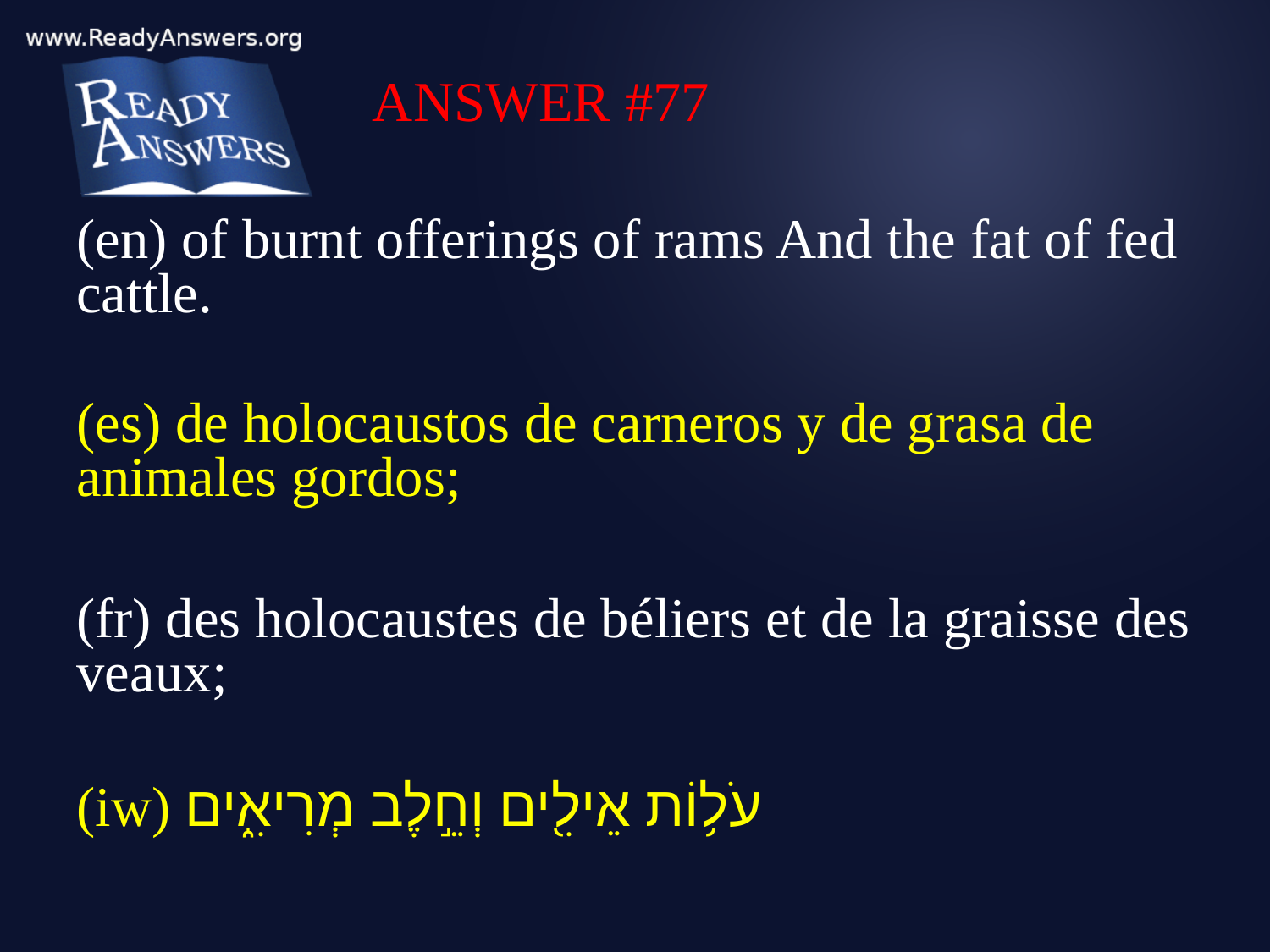

ANSWER #77
(en) of burnt offerings of rams And the fat of fed cattle.
(es) de holocaustos de carneros y de grasa de animales gordos;
(fr) des holocaustes de béliers et de la graisse des veaux;
(iw) עֹל֥וֹת אֵילִ֖ים וְחֵ֣לֶב מְרִיאִ֑ים